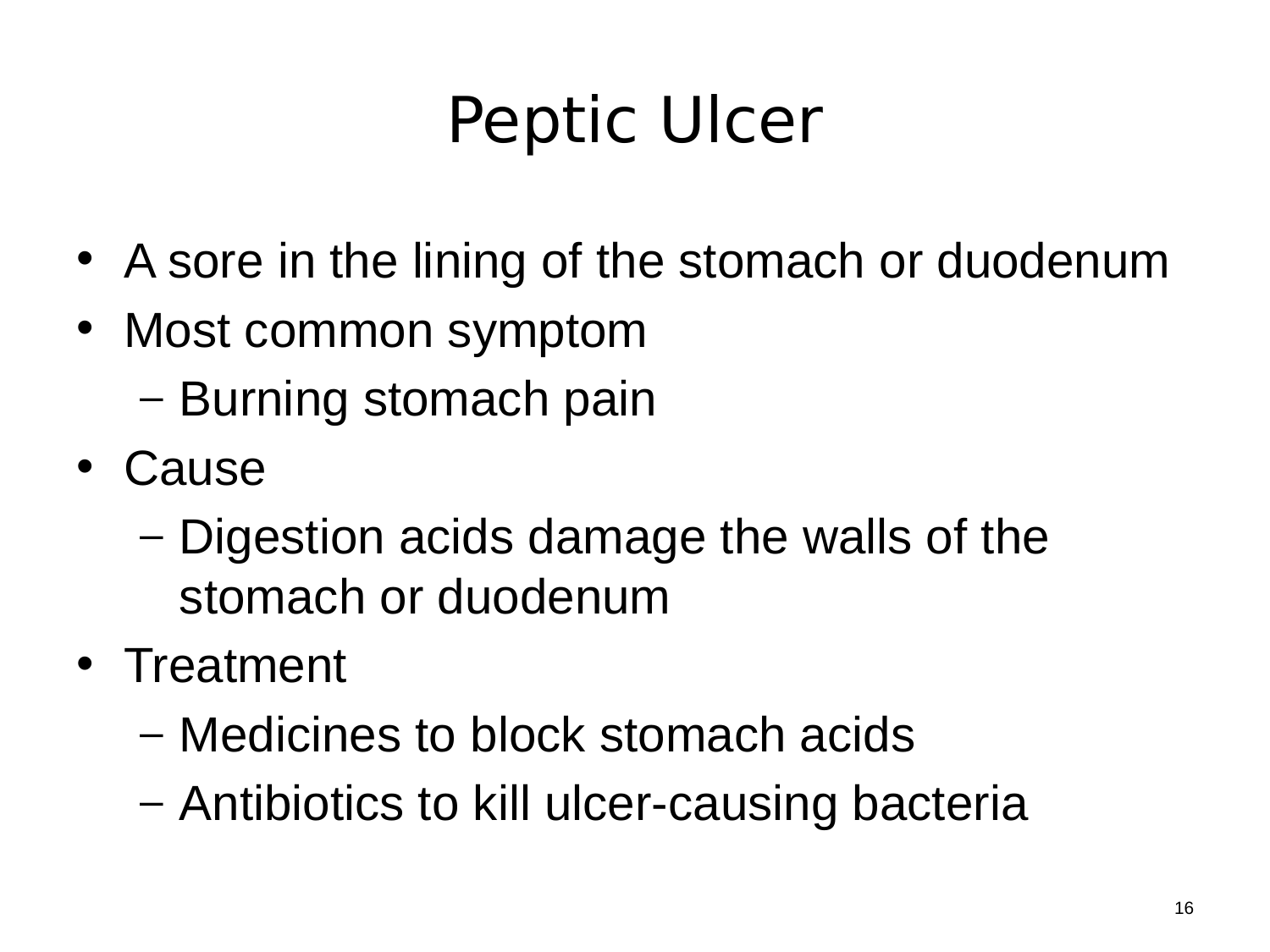

# Peptic Ulcer
A sore in the lining of the stomach or duodenum
Most common symptom
Burning stomach pain
Cause
Digestion acids damage the walls of the stomach or duodenum
Treatment
Medicines to block stomach acids
Antibiotics to kill ulcer-causing bacteria
16